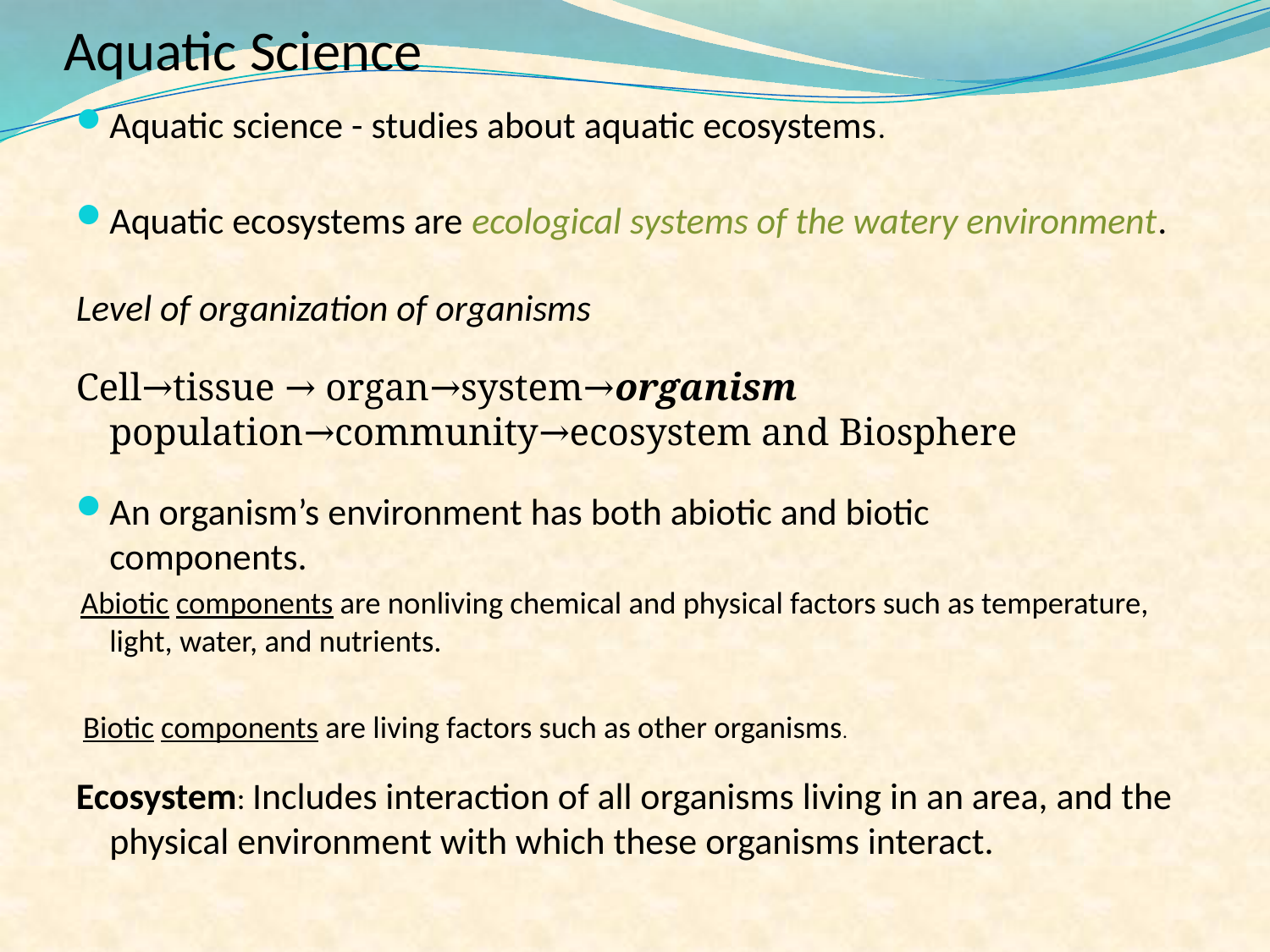

# Aquatic Science
Aquatic science - studies about aquatic ecosystems.

Aquatic ecosystems are ecological systems of the watery environment.

Level of organization of organisms

Cell→tissue → organ→system→organism population→community→ecosystem and Biosphere

An organism’s environment has both abiotic and biotic components.
 Abiotic components are nonliving chemical and physical factors such as temperature, light, water, and nutrients.

 Biotic components are living factors such as other organisms.

Ecosystem: Includes interaction of all organisms living in an area, and the physical environment with which these organisms interact.